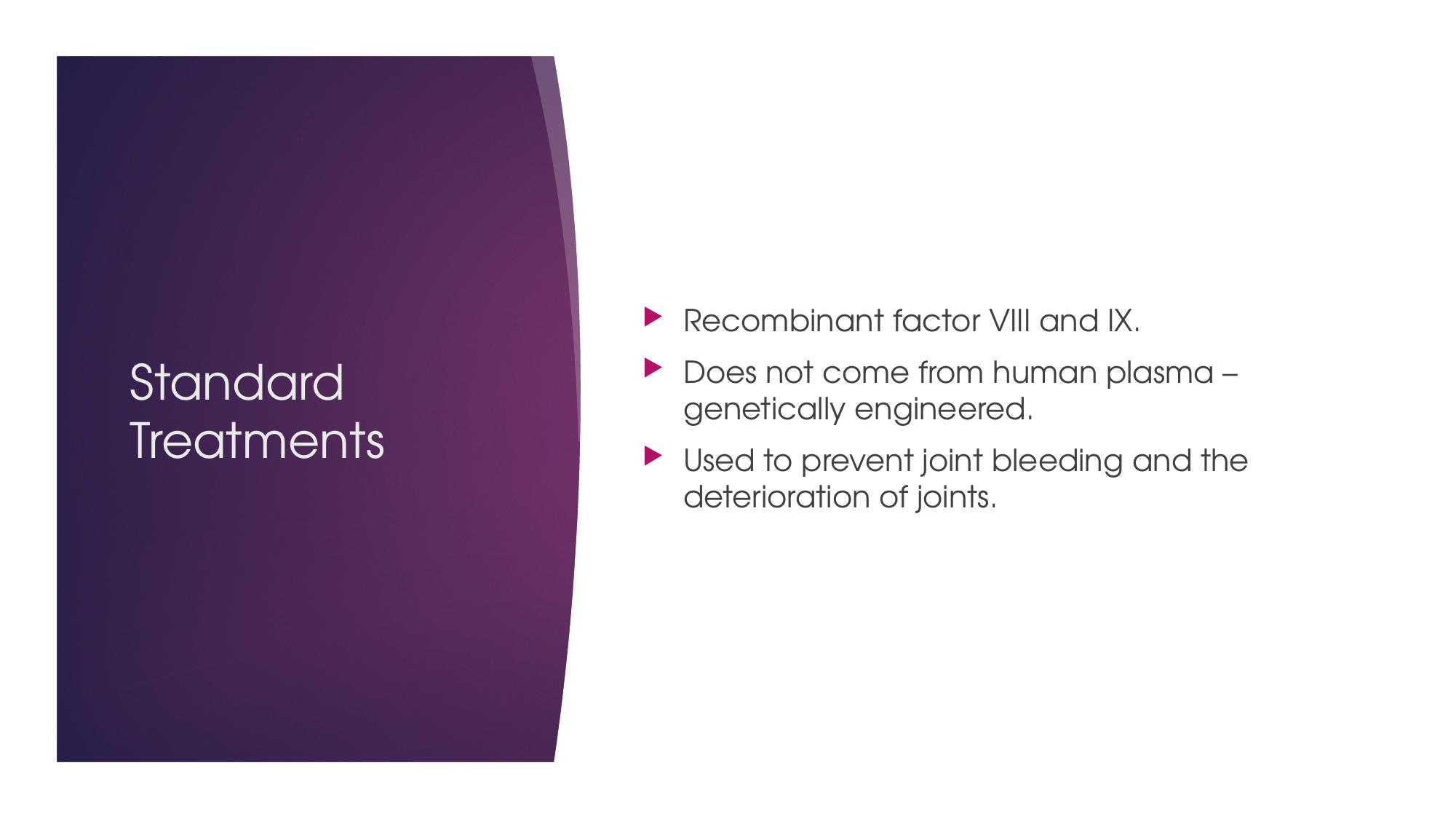

Recombinant factor VIII and IX.
Does not come from human plasma – genetically engineered.
Used to prevent joint bleeding and the deterioration of joints.
# Standard Treatments